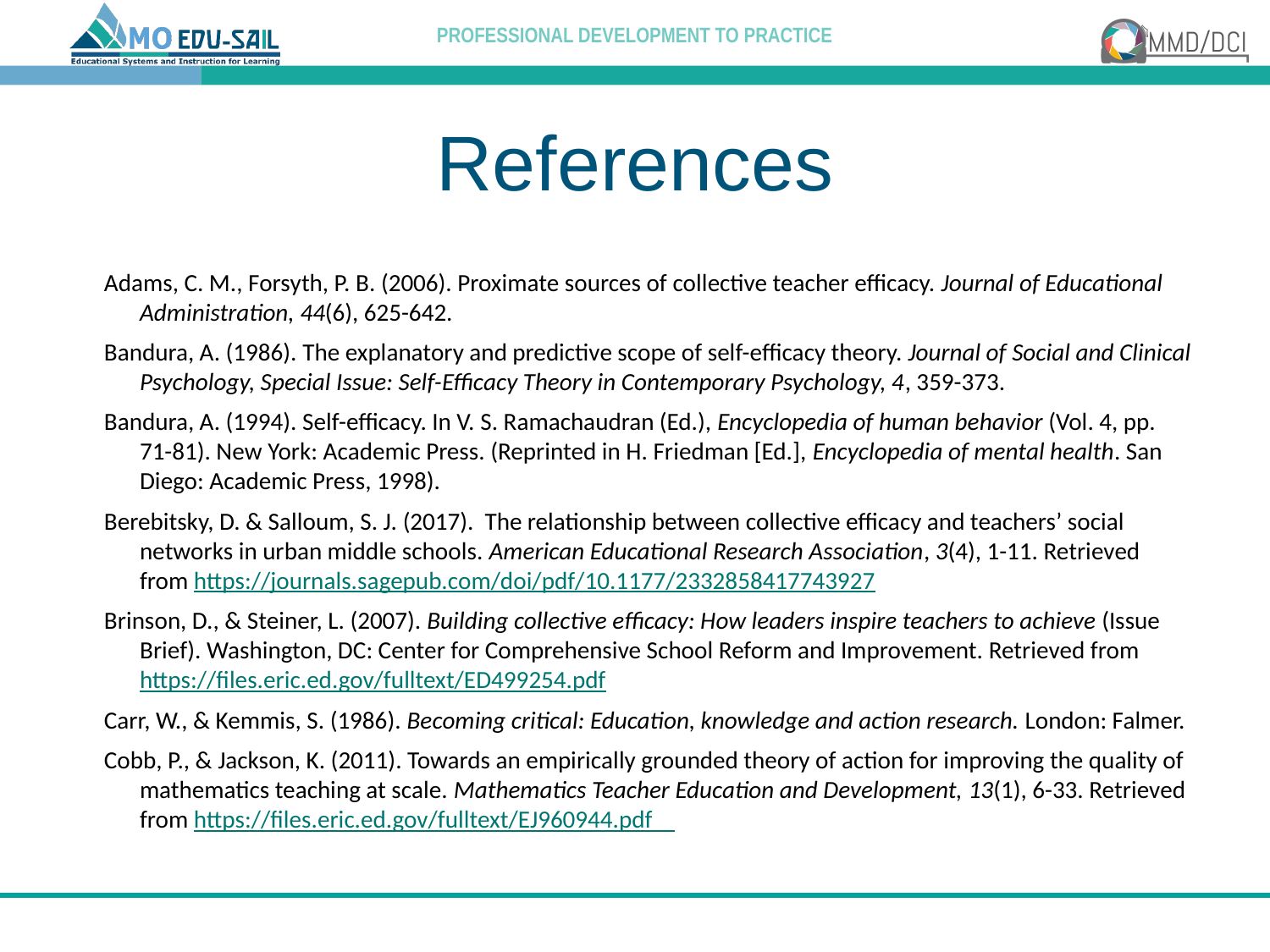

# References
Adams, C. M., Forsyth, P. B. (2006). Proximate sources of collective teacher efficacy. Journal of Educational Administration, 44(6), 625-642.
Bandura, A. (1986). The explanatory and predictive scope of self-efficacy theory. Journal of Social and Clinical Psychology, Special Issue: Self-Efficacy Theory in Contemporary Psychology, 4, 359-373.
Bandura, A. (1994). Self-efficacy. In V. S. Ramachaudran (Ed.), Encyclopedia of human behavior (Vol. 4, pp. 71-81). New York: Academic Press. (Reprinted in H. Friedman [Ed.], Encyclopedia of mental health. San Diego: Academic Press, 1998).
Berebitsky, D. & Salloum, S. J. (2017).  The relationship between collective efficacy and teachers’ social networks in urban middle schools. American Educational Research Association, 3(4), 1-11. Retrieved from https://journals.sagepub.com/doi/pdf/10.1177/2332858417743927
Brinson, D., & Steiner, L. (2007). Building collective efficacy: How leaders inspire teachers to achieve (Issue Brief). Washington, DC: Center for Comprehensive School Reform and Improvement. Retrieved from  https://files.eric.ed.gov/fulltext/ED499254.pdf
Carr, W., & Kemmis, S. (1986). Becoming critical: Education, knowledge and action research. London: Falmer.
Cobb, P., & Jackson, K. (2011). Towards an empirically grounded theory of action for improving the quality of mathematics teaching at scale. Mathematics Teacher Education and Development, 13(1), 6-33. Retrieved from https://files.eric.ed.gov/fulltext/EJ960944.pdf